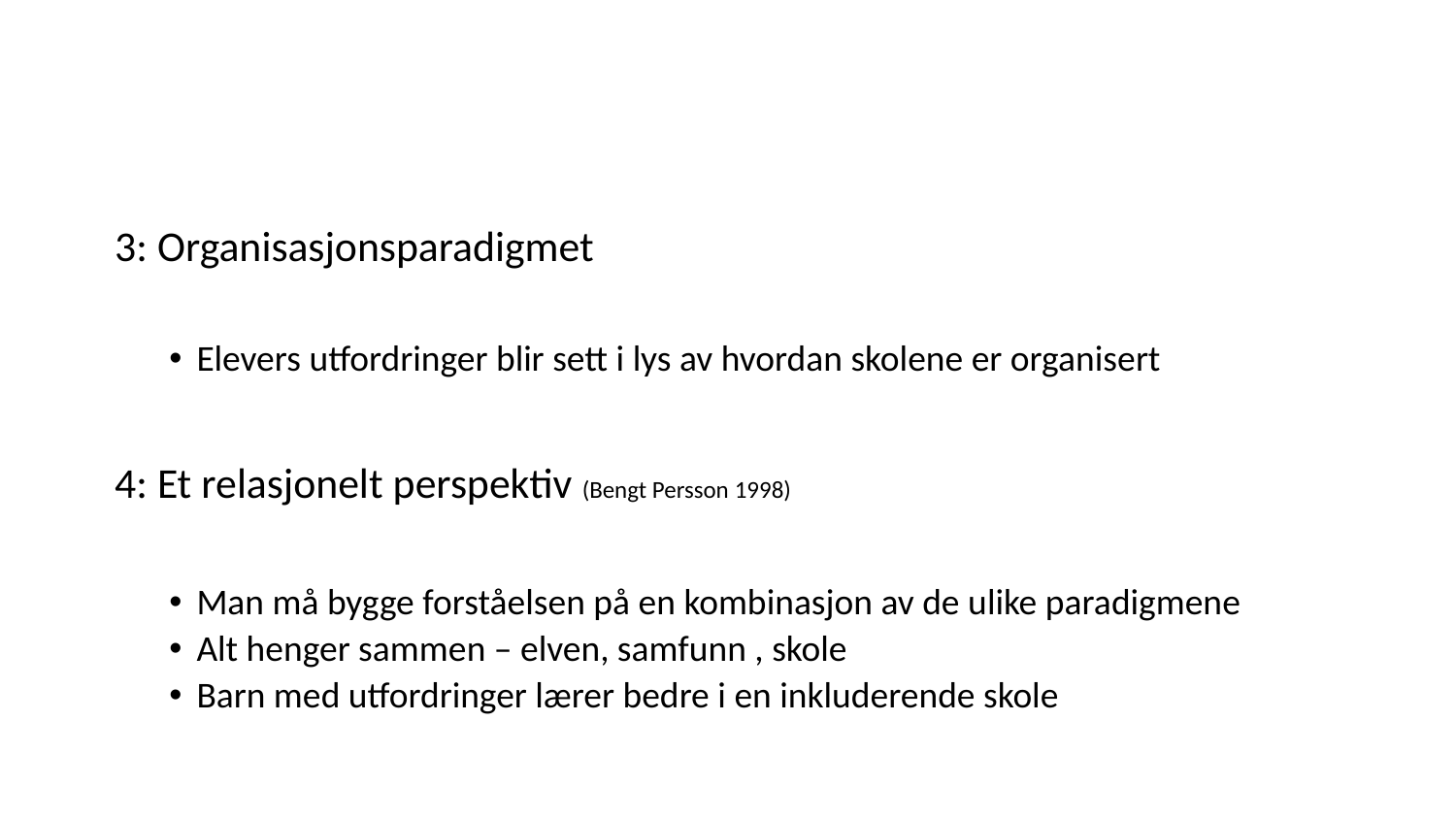

#
3: Organisasjonsparadigmet

Elevers utfordringer blir sett i lys av hvordan skolene er organisert

4: Et relasjonelt perspektiv (Bengt Persson 1998)

Man må bygge forståelsen på en kombinasjon av de ulike paradigmene
Alt henger sammen – elven, samfunn , skole
Barn med utfordringer lærer bedre i en inkluderende skole